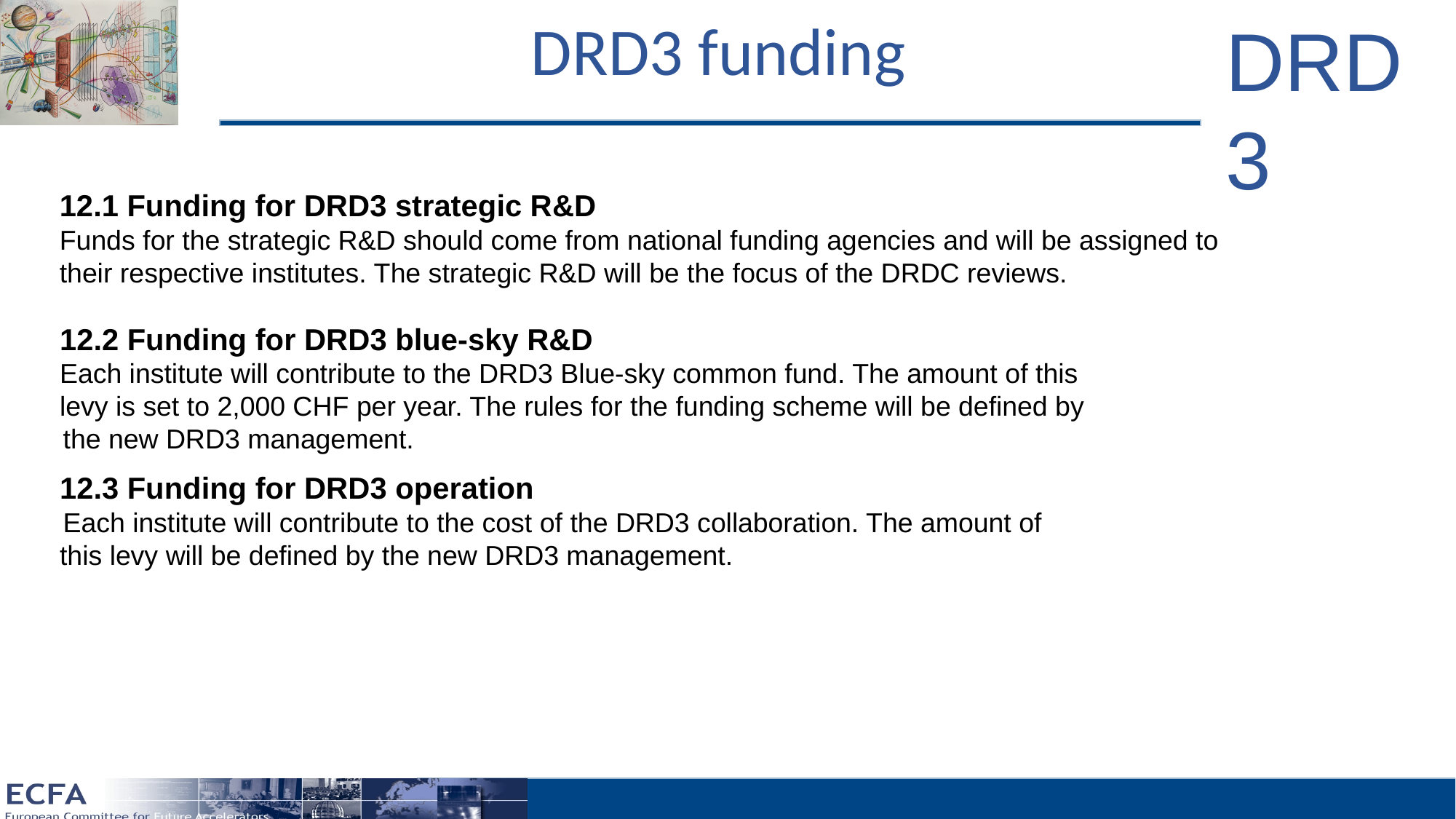

# DRD3 funding
12.1 Funding for DRD3 strategic R&D
Funds for the strategic R&D should come from national funding agencies and will be assigned to their respective institutes. The strategic R&D will be the focus of the DRDC reviews.
12.2 Funding for DRD3 blue-sky R&D
Each institute will contribute to the DRD3 Blue-sky common fund. The amount of this levy is set to 2,000 CHF per year. The rules for the funding scheme will be defined by  the new DRD3 management.

12.3 Funding for DRD3 operation
 Each institute will contribute to the cost of the DRD3 collaboration. The amount of
this levy will be defined by the new DRD3 management.